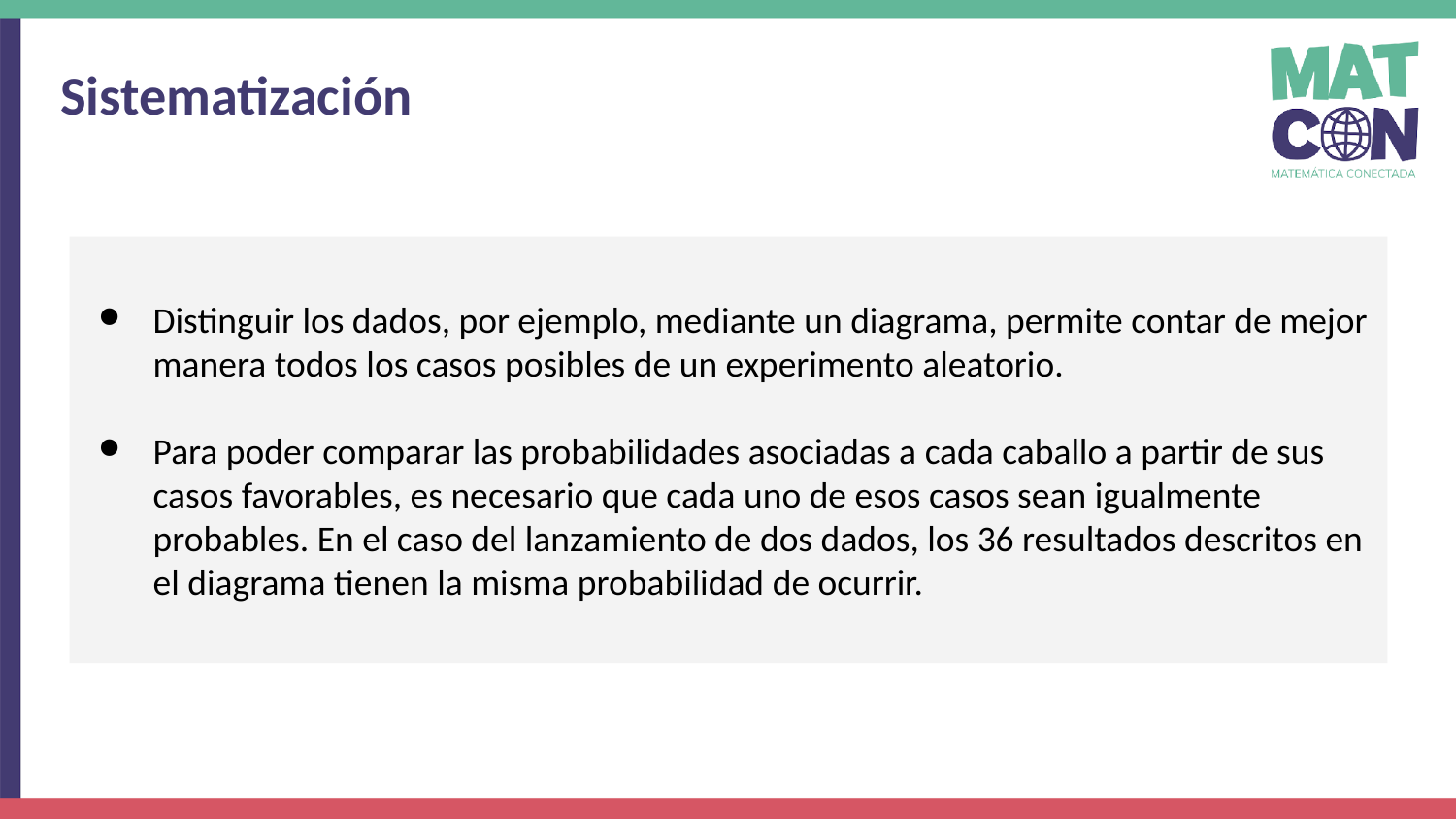

Sistematización
Distinguir los dados, por ejemplo, mediante un diagrama, permite contar de mejor manera todos los casos posibles de un experimento aleatorio.
Para poder comparar las probabilidades asociadas a cada caballo a partir de sus casos favorables, es necesario que cada uno de esos casos sean igualmente probables. En el caso del lanzamiento de dos dados, los 36 resultados descritos en el diagrama tienen la misma probabilidad de ocurrir.